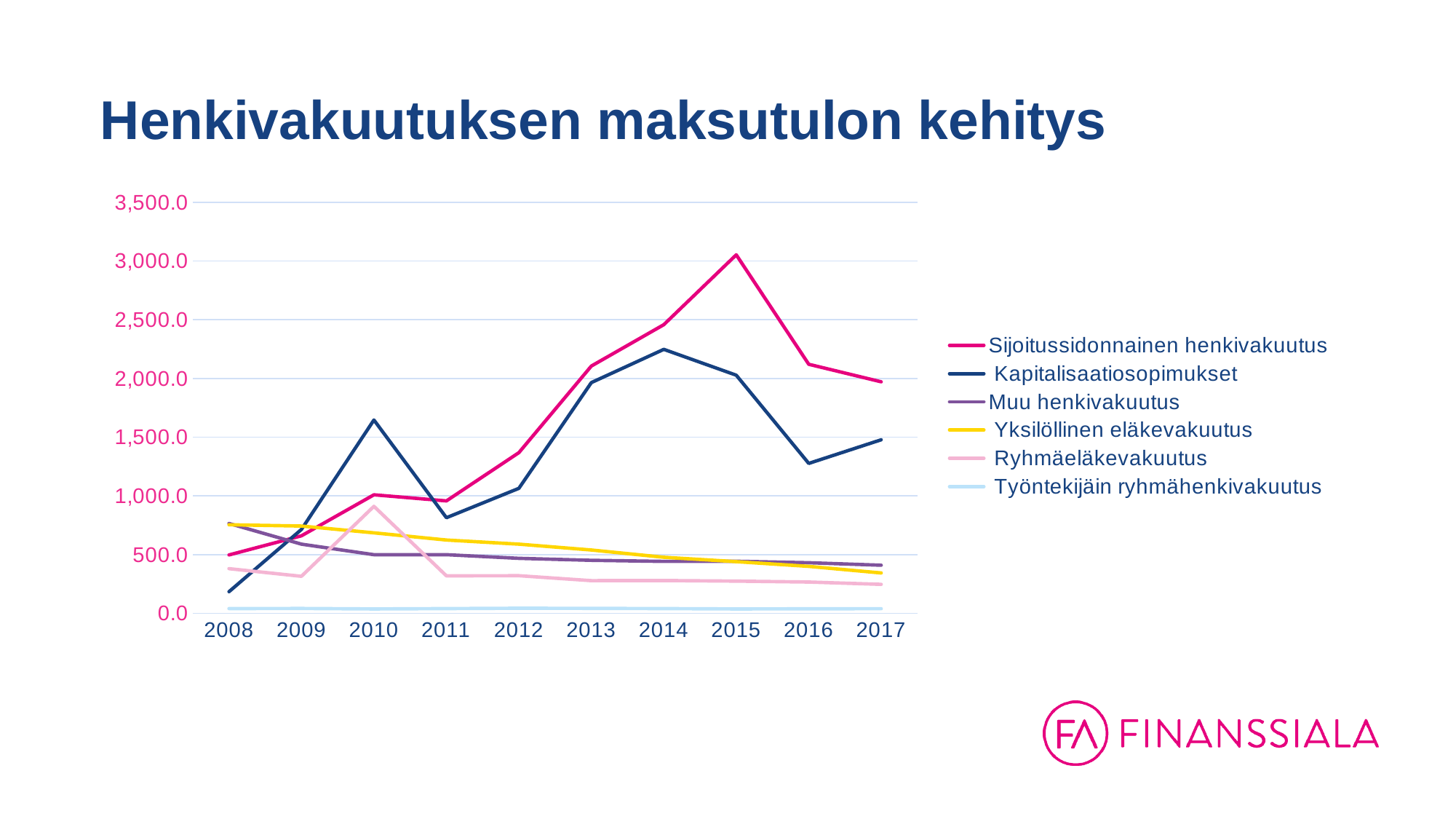

# Henkivakuutuksen maksutulon kehitys

### Chart

| Category | Sijoitussidonnainen henkivakuutus |  Kapitalisaatiosopimukset | Muu henkivakuutus |  Yksilöllinen eläkevakuutus |  Ryhmäeläkevakuutus |  Työntekijäin ryhmähenkivakuutus |
|---|---|---|---|---|---|---|
| 2008 | 497.0 | 184.0 | 765.0 | 754.0 | 380.0 | 40.0 |
| 2009 | 660.0 | 714.0 | 589.0 | 743.0 | 315.0 | 41.0 |
| 2010 | 1009.0 | 1646.0 | 499.0 | 685.0 | 911.0 | 37.0 |
| 2011 | 957.0 | 814.0 | 499.0 | 624.0 | 319.0 | 40.0 |
| 2012 | 1368.0 | 1064.0 | 468.0 | 589.0 | 320.0 | 43.0 |
| 2013 | 2106.0 | 1965.0 | 451.0 | 539.0 | 278.0 | 42.0 |
| 2014 | 2458.0 | 2248.0 | 442.0 | 477.0 | 279.0 | 40.0 |
| 2015 | 3053.0 | 2028.0 | 443.0 | 440.0 | 274.0 | 37.0 |
| 2016 | 2120.717 | 1276.2309999999998 | 430.822 | 399.434 | 266.15900000000005 | 38.338 |
| 2017 | 1971.4060000000002 | 1477.522 | 409.28800000000007 | 343.58099999999996 | 246.49200000000002 | 39.176 |